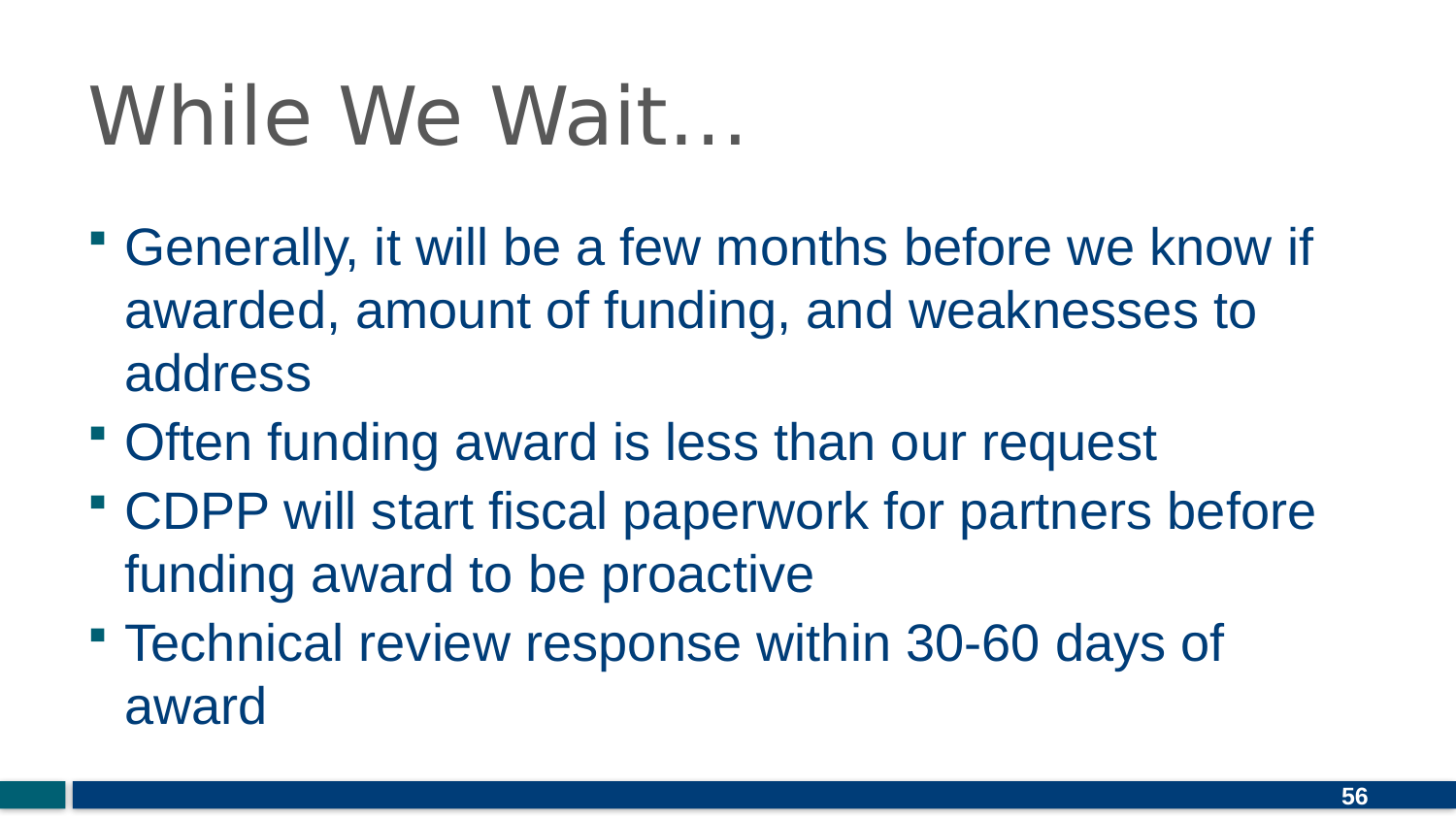

# While We Wait…
Generally, it will be a few months before we know if awarded, amount of funding, and weaknesses to address
Often funding award is less than our request
CDPP will start fiscal paperwork for partners before funding award to be proactive
Technical review response within 30-60 days of award